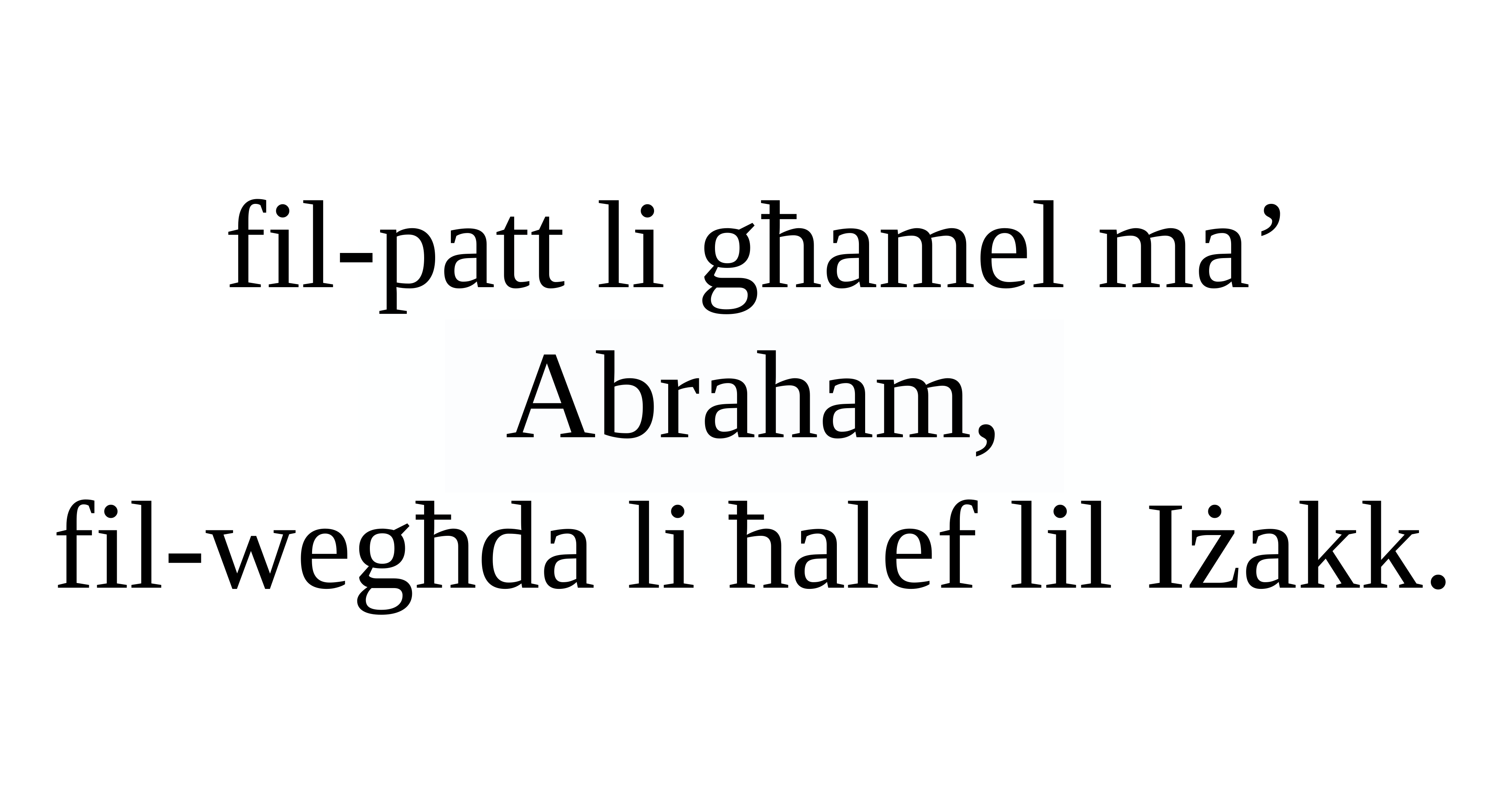

fil-patt li għamel ma’ Abraham,
fil-wegħda li ħalef lil Iżakk.